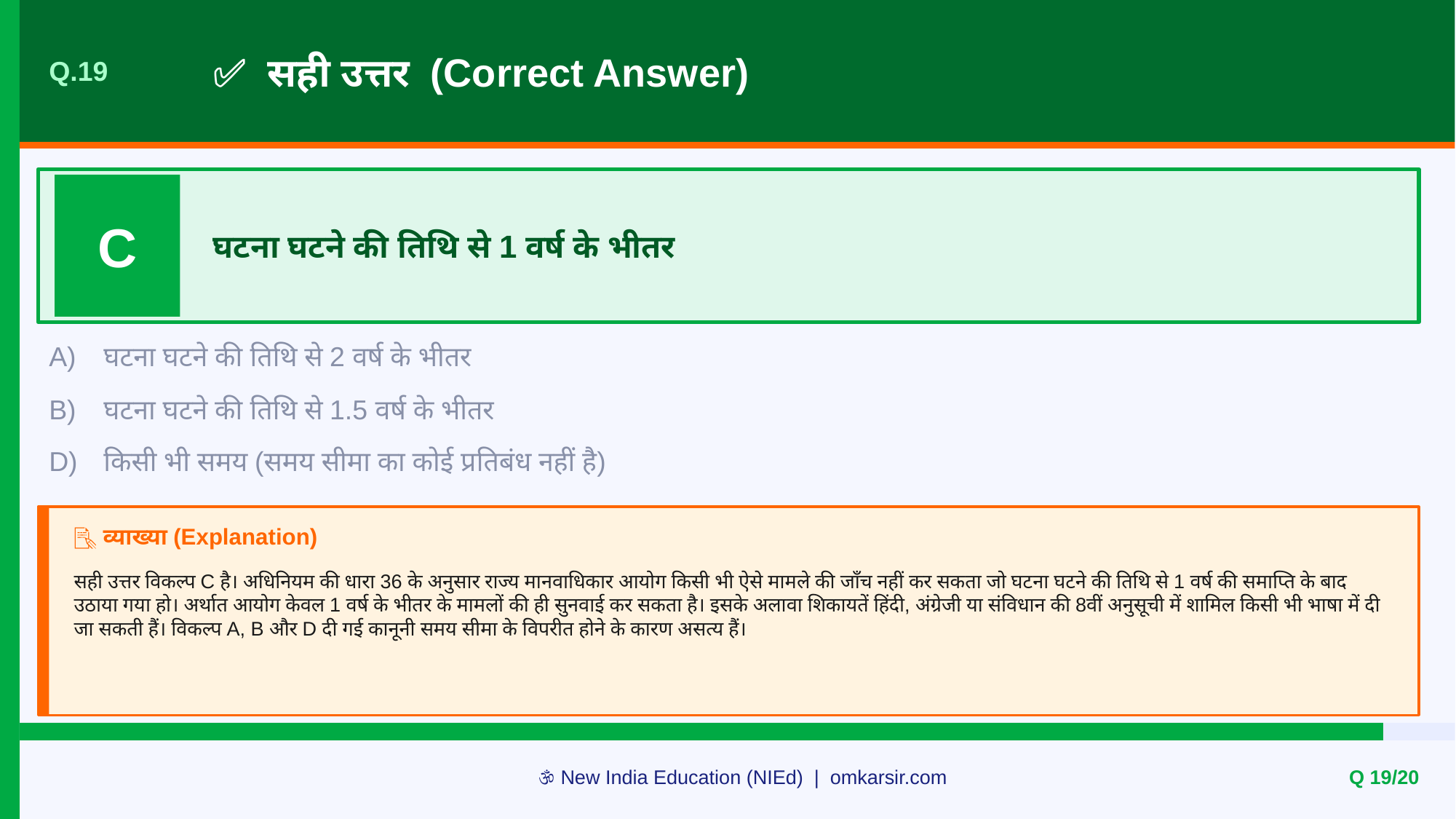

✅  सही उत्तर  (Correct Answer)
Q.19

C
घटना घटने की तिथि से 1 वर्ष के भीतर
A)
घटना घटने की तिथि से 2 वर्ष के भीतर
B)
घटना घटने की तिथि से 1.5 वर्ष के भीतर
D)
किसी भी समय (समय सीमा का कोई प्रतिबंध नहीं है)

📝 व्याख्या (Explanation)
सही उत्तर विकल्प C है। अधिनियम की धारा 36 के अनुसार राज्य मानवाधिकार आयोग किसी भी ऐसे मामले की जाँच नहीं कर सकता जो घटना घटने की तिथि से 1 वर्ष की समाप्ति के बाद उठाया गया हो। अर्थात आयोग केवल 1 वर्ष के भीतर के मामलों की ही सुनवाई कर सकता है। इसके अलावा शिकायतें हिंदी, अंग्रेजी या संविधान की 8वीं अनुसूची में शामिल किसी भी भाषा में दी जा सकती हैं। विकल्प A, B और D दी गई कानूनी समय सीमा के विपरीत होने के कारण असत्य हैं।

🕉️ New India Education (NIEd)  |  omkarsir.com
Q 19/20